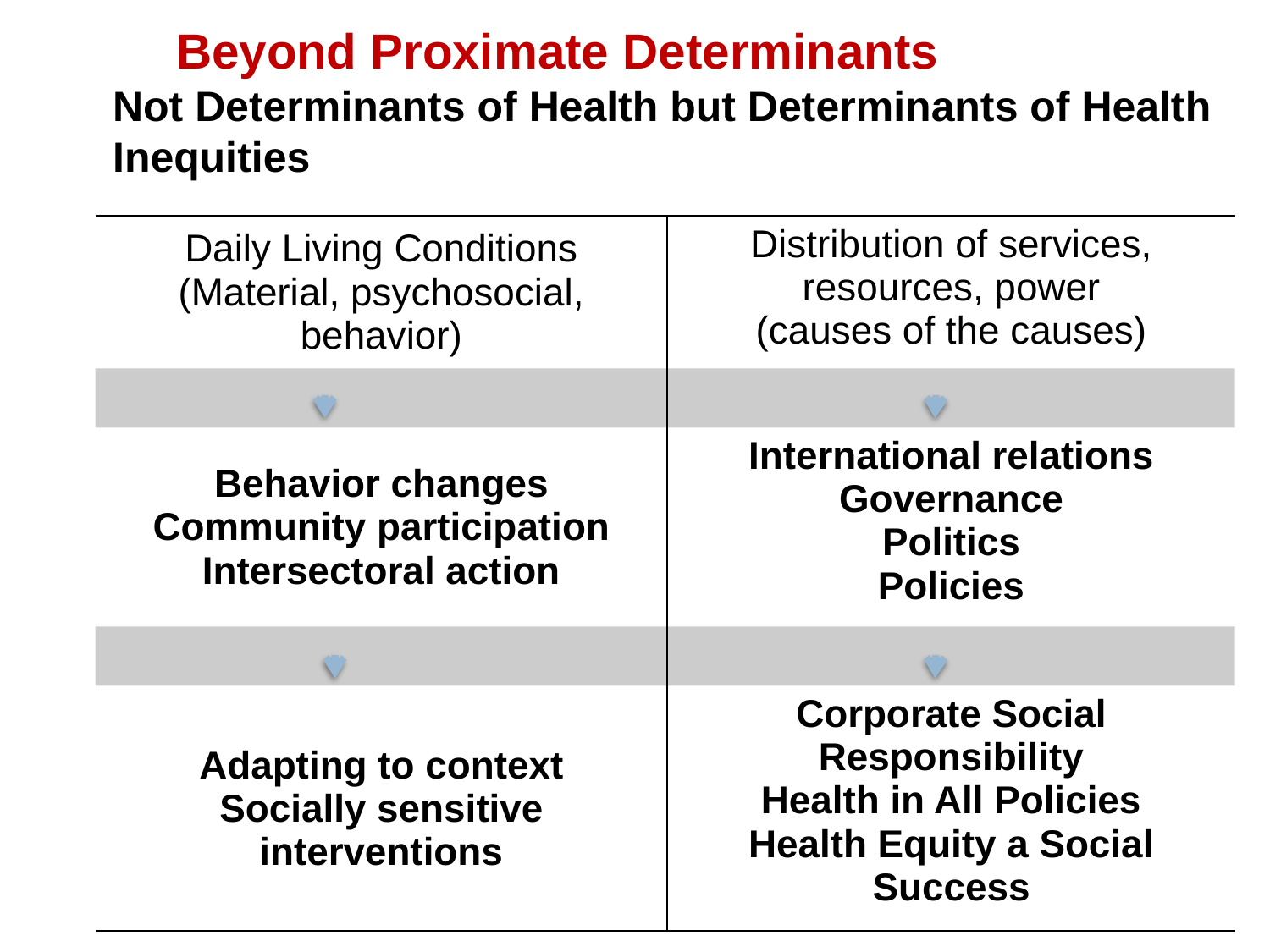

Beyond Proximate Determinants
Not Determinants of Health but Determinants of Health Inequities
| Daily Living Conditions (Material, psychosocial, behavior) | Distribution of services, resources, power (causes of the causes) |
| --- | --- |
|  |  |
| Behavior changes Community participation Intersectoral action | International relations Governance Politics Policies |
|  |  |
| Adapting to context Socially sensitive interventions | Corporate Social Responsibility Health in All Policies Health Equity a Social Success |